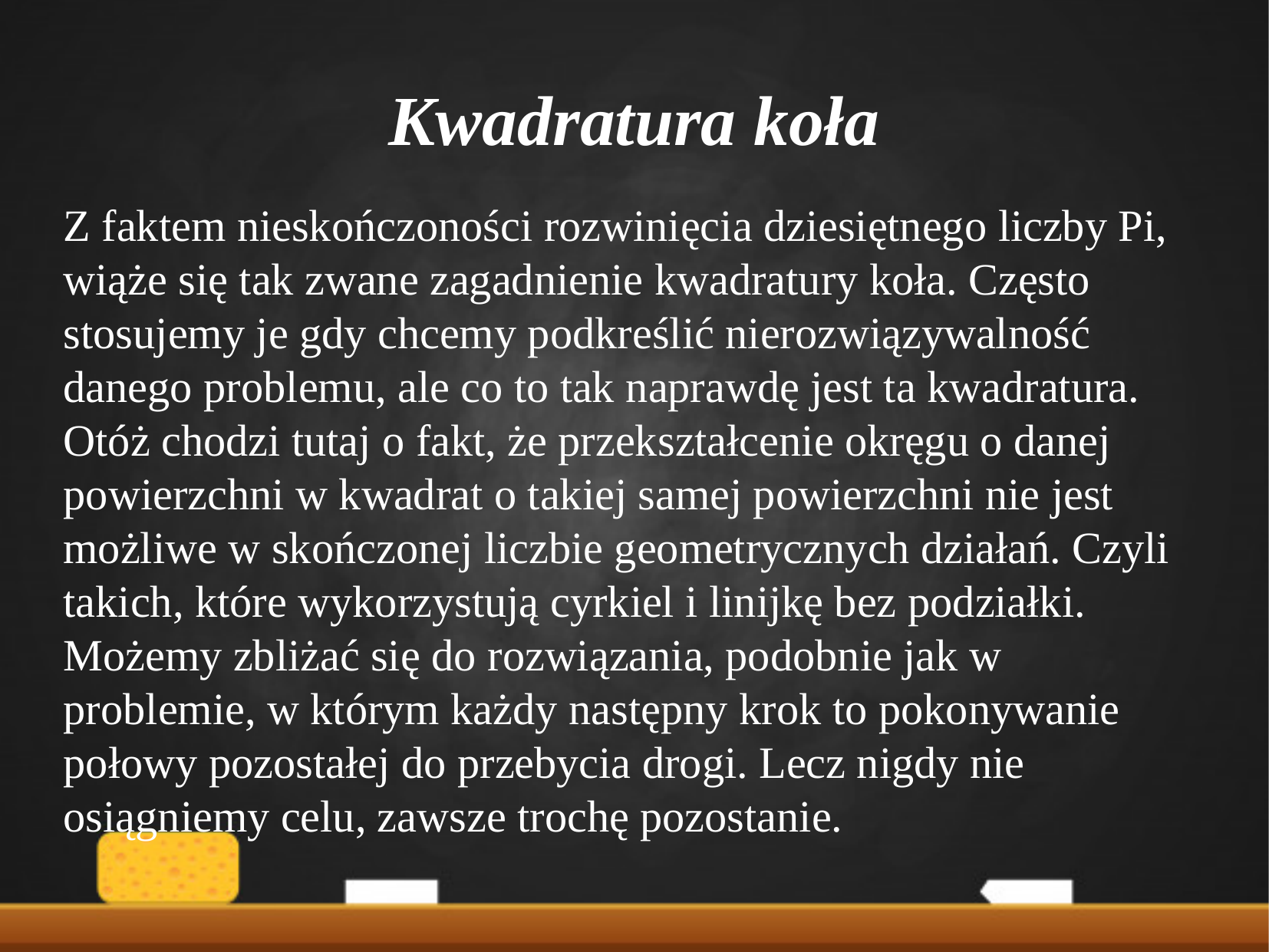

Kwadratura koła
Z faktem nieskończoności rozwinięcia dziesiętnego liczby Pi, wiąże się tak zwane zagadnienie kwadratury koła. Często stosujemy je gdy chcemy podkreślić nierozwiązywalność danego problemu, ale co to tak naprawdę jest ta kwadratura. Otóż chodzi tutaj o fakt, że przekształcenie okręgu o danej powierzchni w kwadrat o takiej samej powierzchni nie jest możliwe w skończonej liczbie geometrycznych działań. Czyli takich, które wykorzystują cyrkiel i linijkę bez podziałki. Możemy zbliżać się do rozwiązania, podobnie jak w problemie, w którym każdy następny krok to pokonywanie połowy pozostałej do przebycia drogi. Lecz nigdy nie osiągniemy celu, zawsze trochę pozostanie.